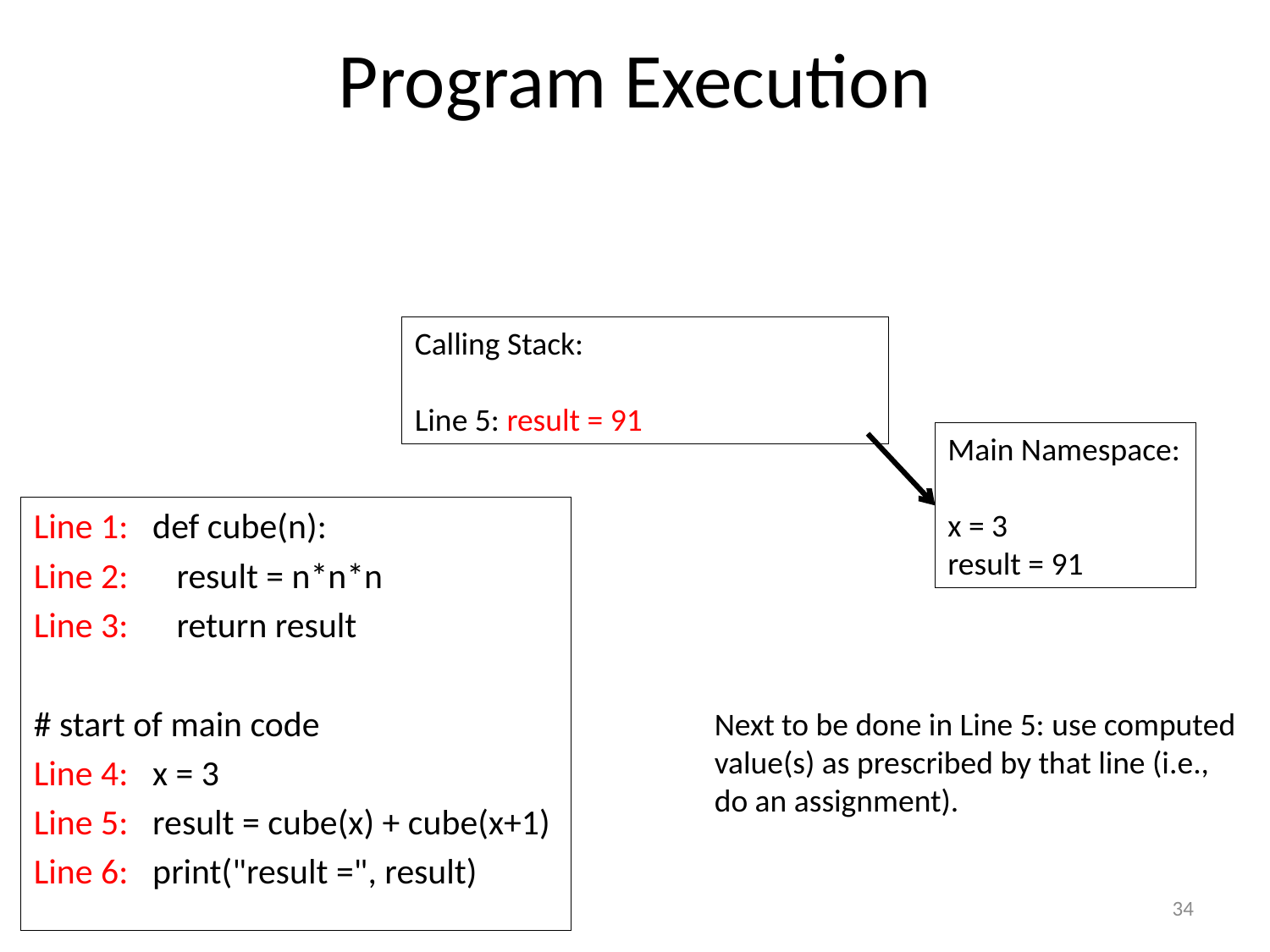

# Program Execution
Calling Stack:

Line 5: result = 91
Main Namespace:

x = 3
result = 91
Line 1:   def cube(n):
Line 2:      result = n*n*n
Line 3:      return result

# start of main code
Line 4:   x = 3
Line 5:   result = cube(x) + cube(x+1)
Line 6:   print("result =", result)

Next to be done in Line 5: use computed
value(s) as prescribed by that line (i.e.,
do an assignment).
34